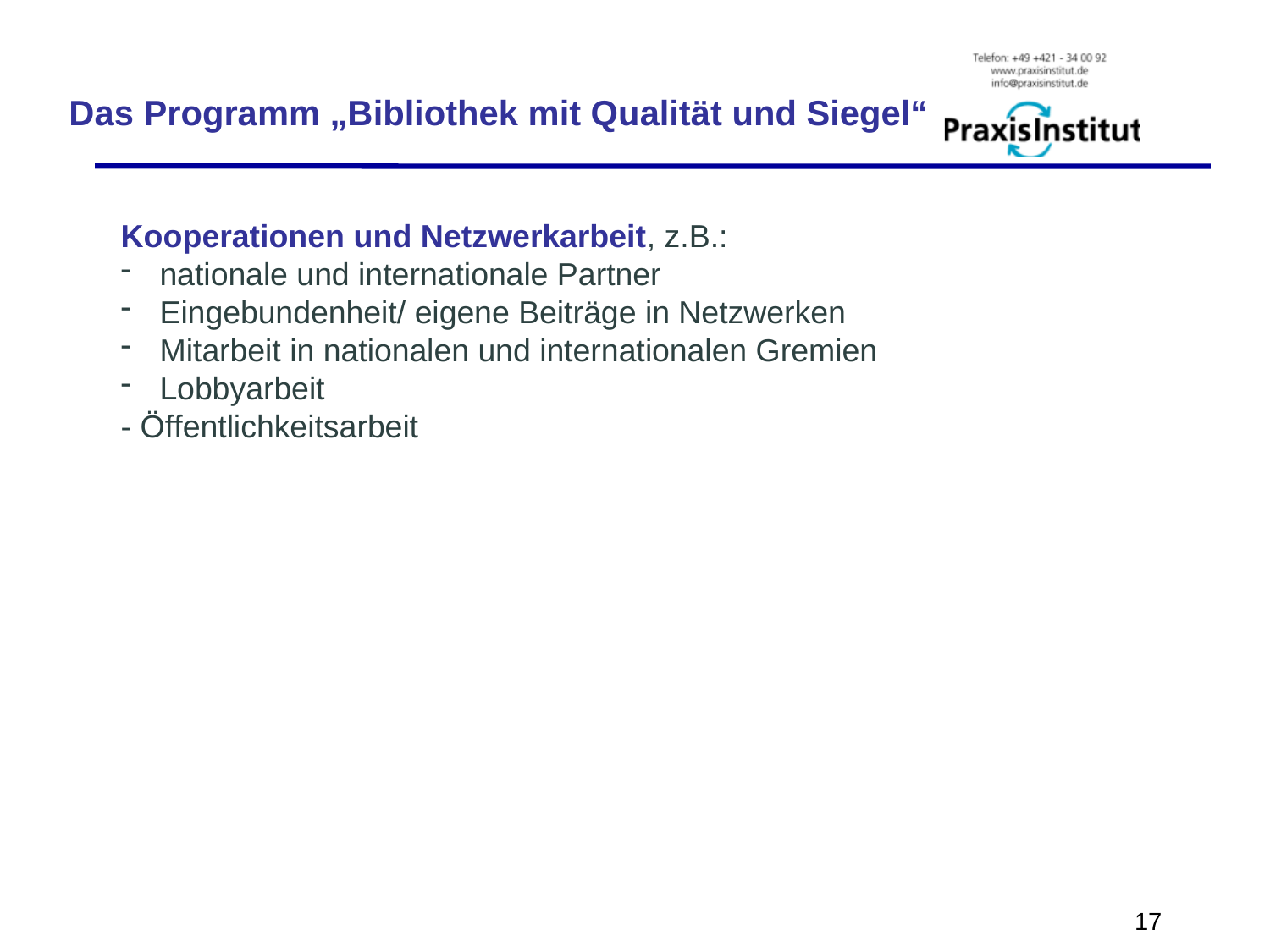

Das Programm „Bibliothek mit Qualität und Siegel“
Kooperationen und Netzwerkarbeit, z.B.:
 nationale und internationale Partner
 Eingebundenheit/ eigene Beiträge in Netzwerken
 Mitarbeit in nationalen und internationalen Gremien
 Lobbyarbeit
- Öffentlichkeitsarbeit
17